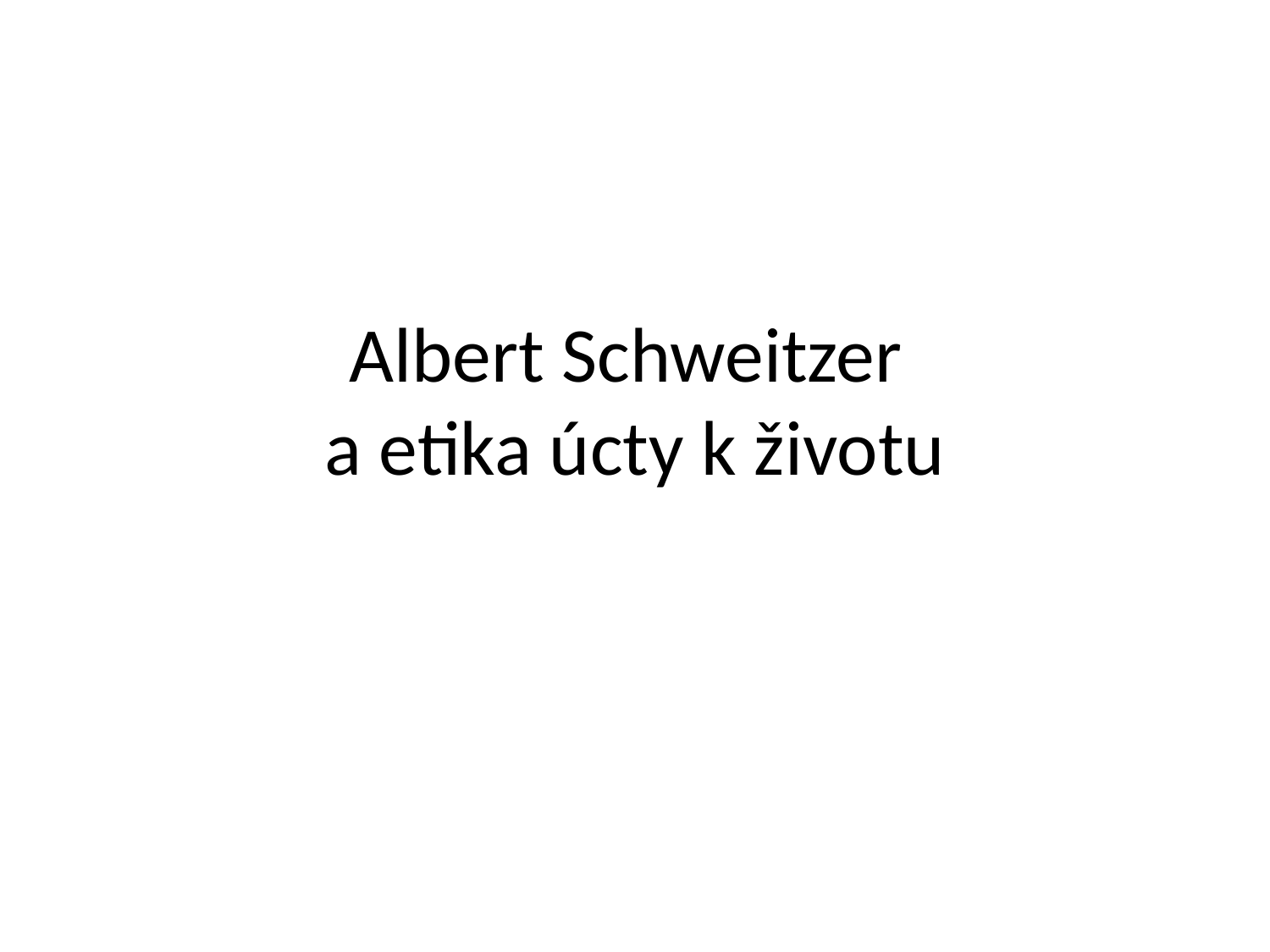

# Albert Schweitzer a etika úcty k životu